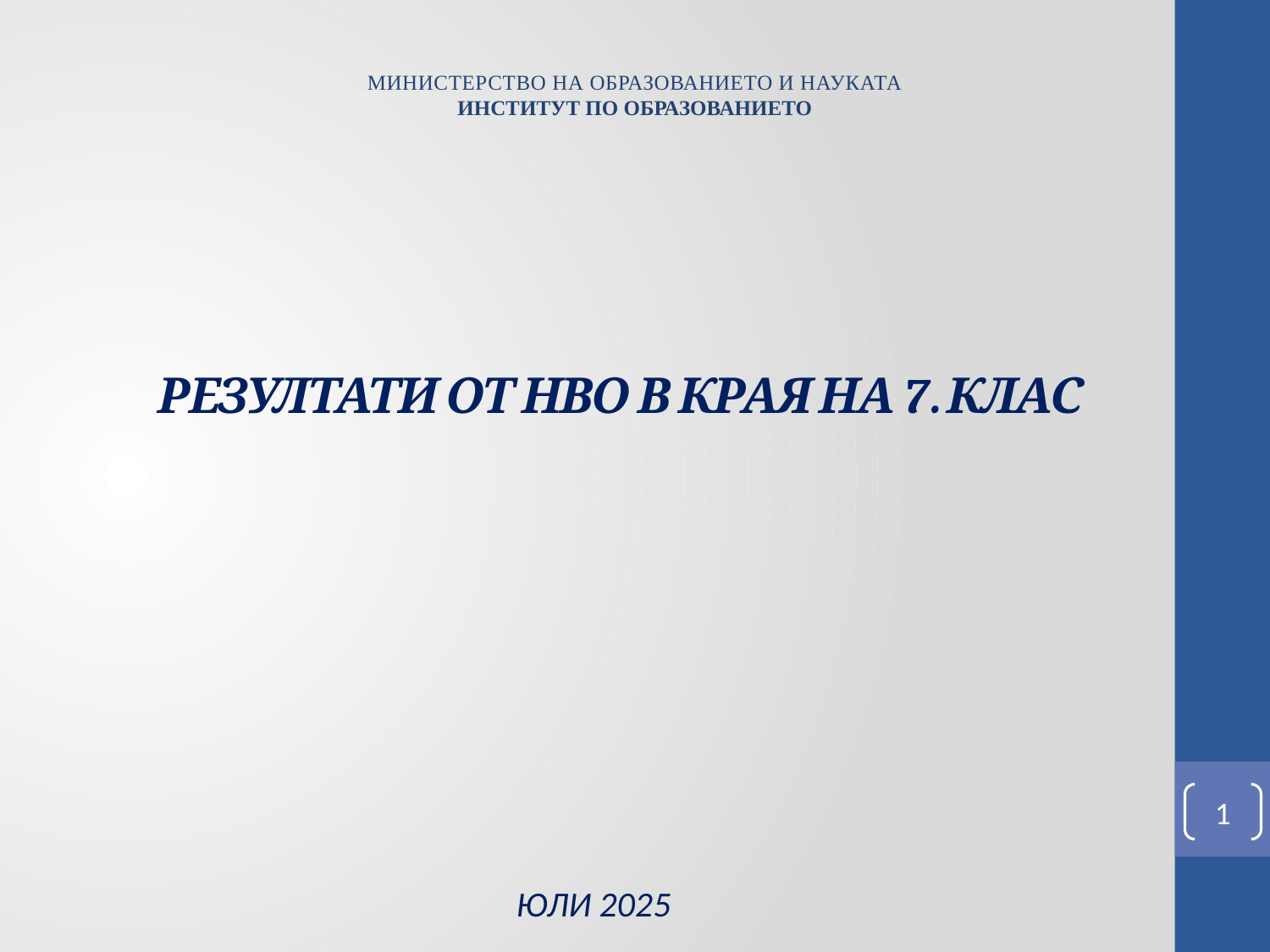

МИНИСТЕРСТВО НА ОБРАЗОВАНИЕТО И НАУКАТА
ИНСТИТУТ ПО ОБРАЗОВАНИЕТО

# РЕЗУЛТАТИ ОТ НВО В КРАЯ НА 7. КЛАС
1

ЮЛИ 2025